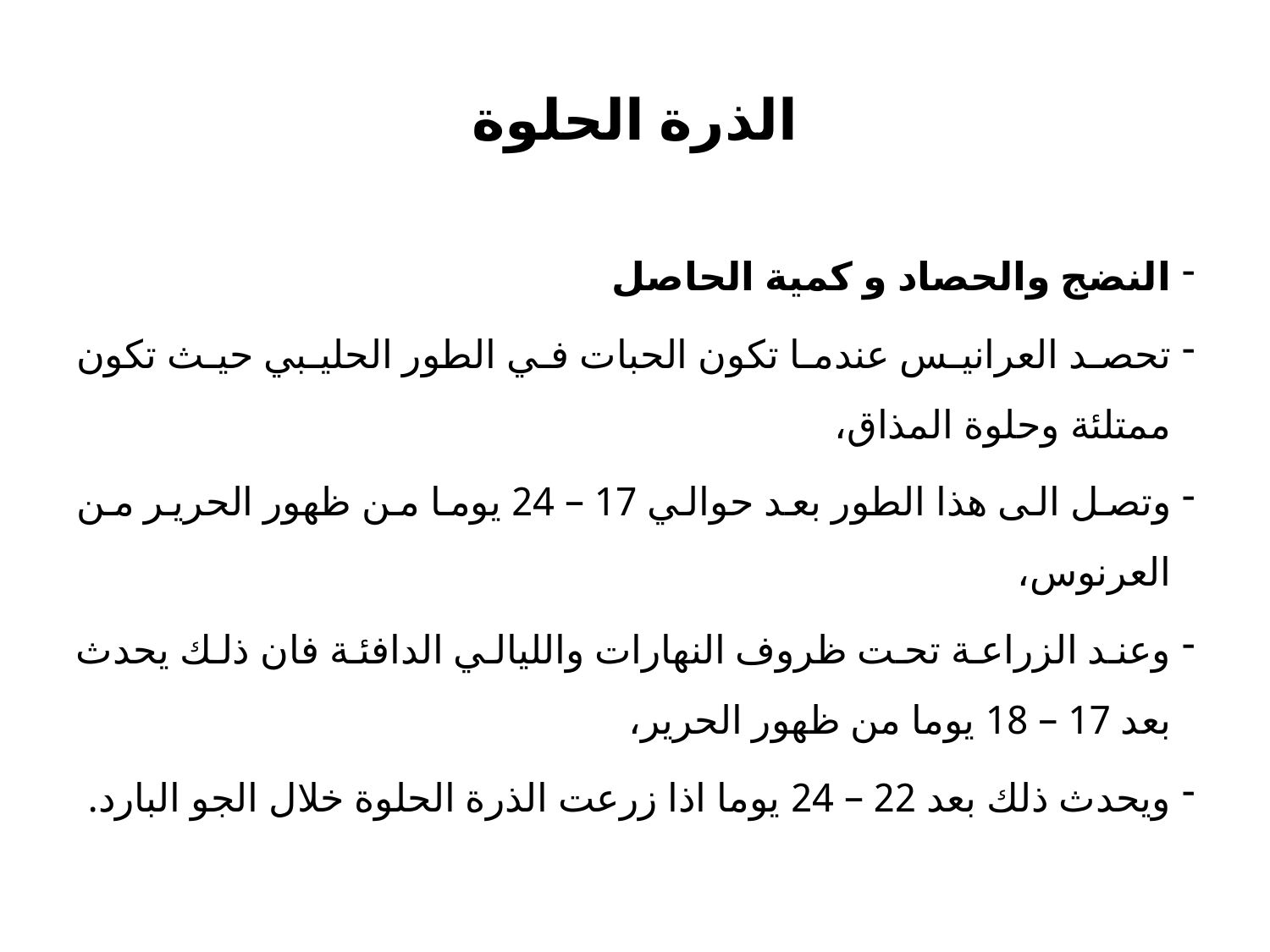

# الذرة الحلوة
النضج والحصاد و كمية الحاصل
تحصد العرانيس عندما تكون الحبات في الطور الحليبي حيث تكون ممتلئة وحلوة المذاق،
وتصل الى هذا الطور بعد حوالي 17 – 24 يوما من ظهور الحرير من العرنوس،
وعند الزراعة تحت ظروف النهارات والليالي الدافئة فان ذلك يحدث بعد 17 – 18 يوما من ظهور الحرير،
ويحدث ذلك بعد 22 – 24 يوما اذا زرعت الذرة الحلوة خلال الجو البارد.